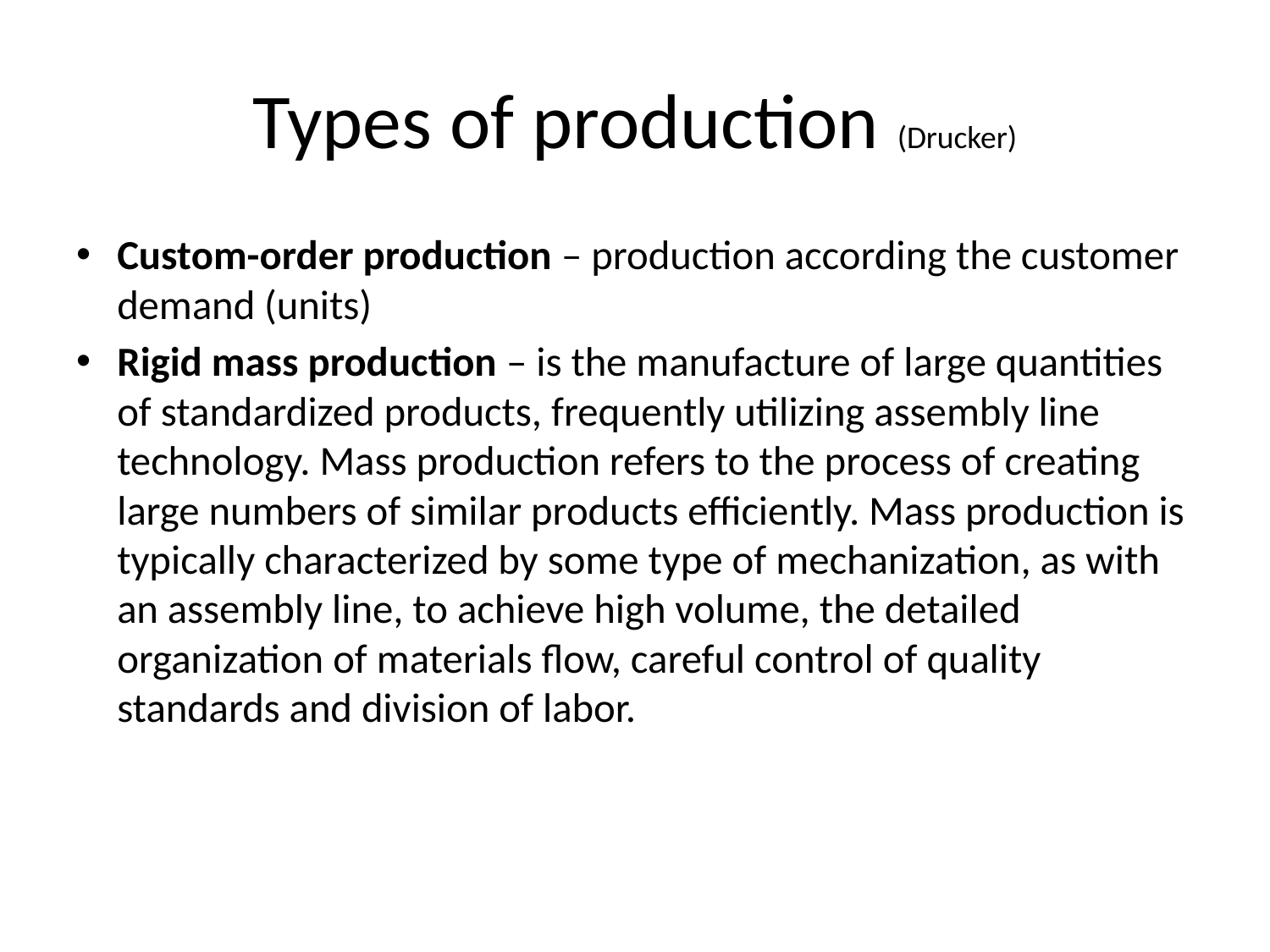

# Types of production (Drucker)
Custom-order production – production according the customer demand (units)
Rigid mass production – is the manufacture of large quantities of standardized products, frequently utilizing assembly line technology. Mass production refers to the process of creating large numbers of similar products efficiently. Mass production is typically characterized by some type of mechanization, as with an assembly line, to achieve high volume, the detailed organization of materials flow, careful control of quality standards and division of labor.